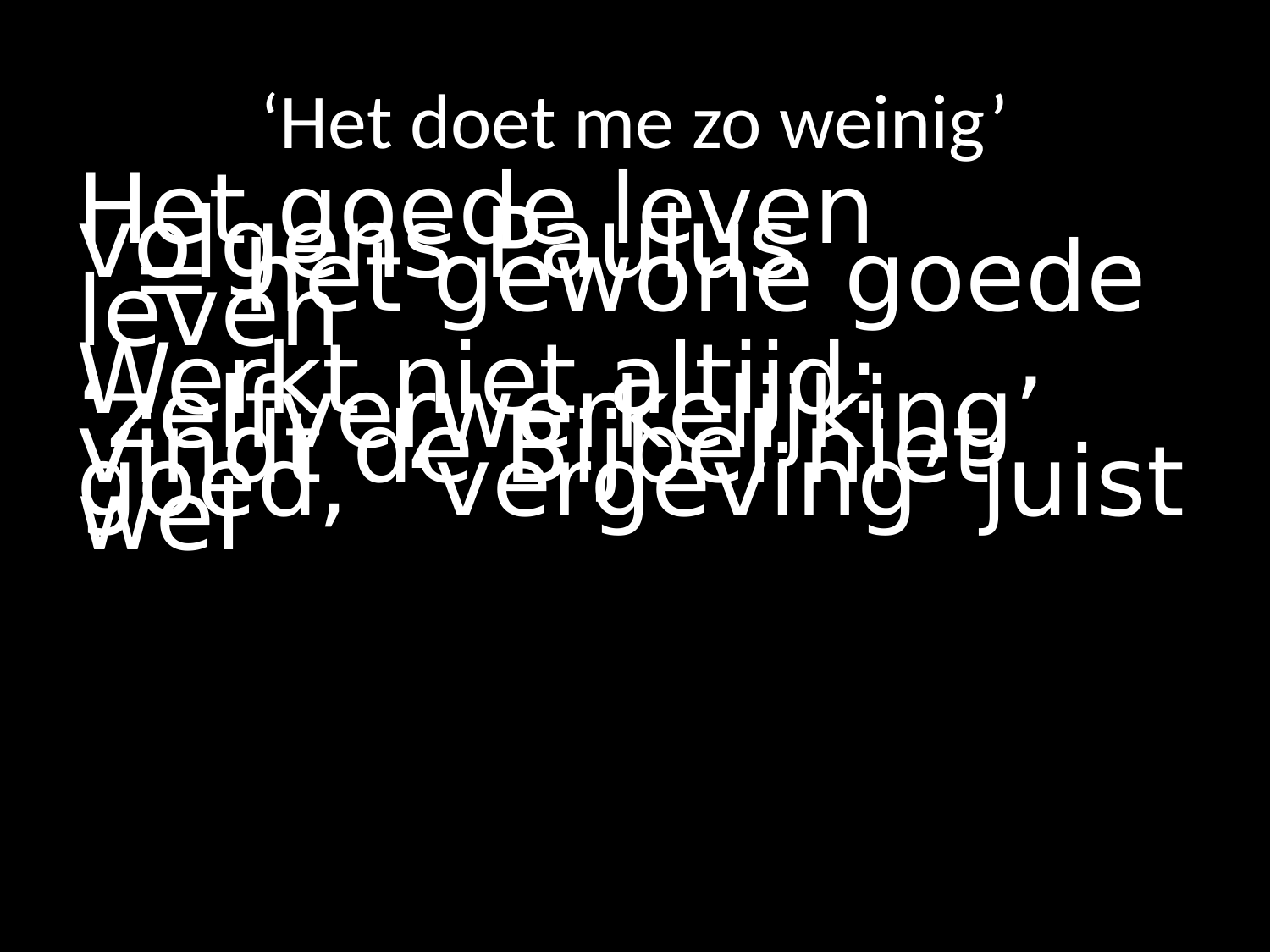

# ‘Het doet me zo weinig’
Het goede leven volgens Paulus
	= het gewone goede leven

Werkt niet altijd: ‘zelfverwerkelijking’ 	vindt de Bijbel niet goed, 	‘vergeving’ juist wel